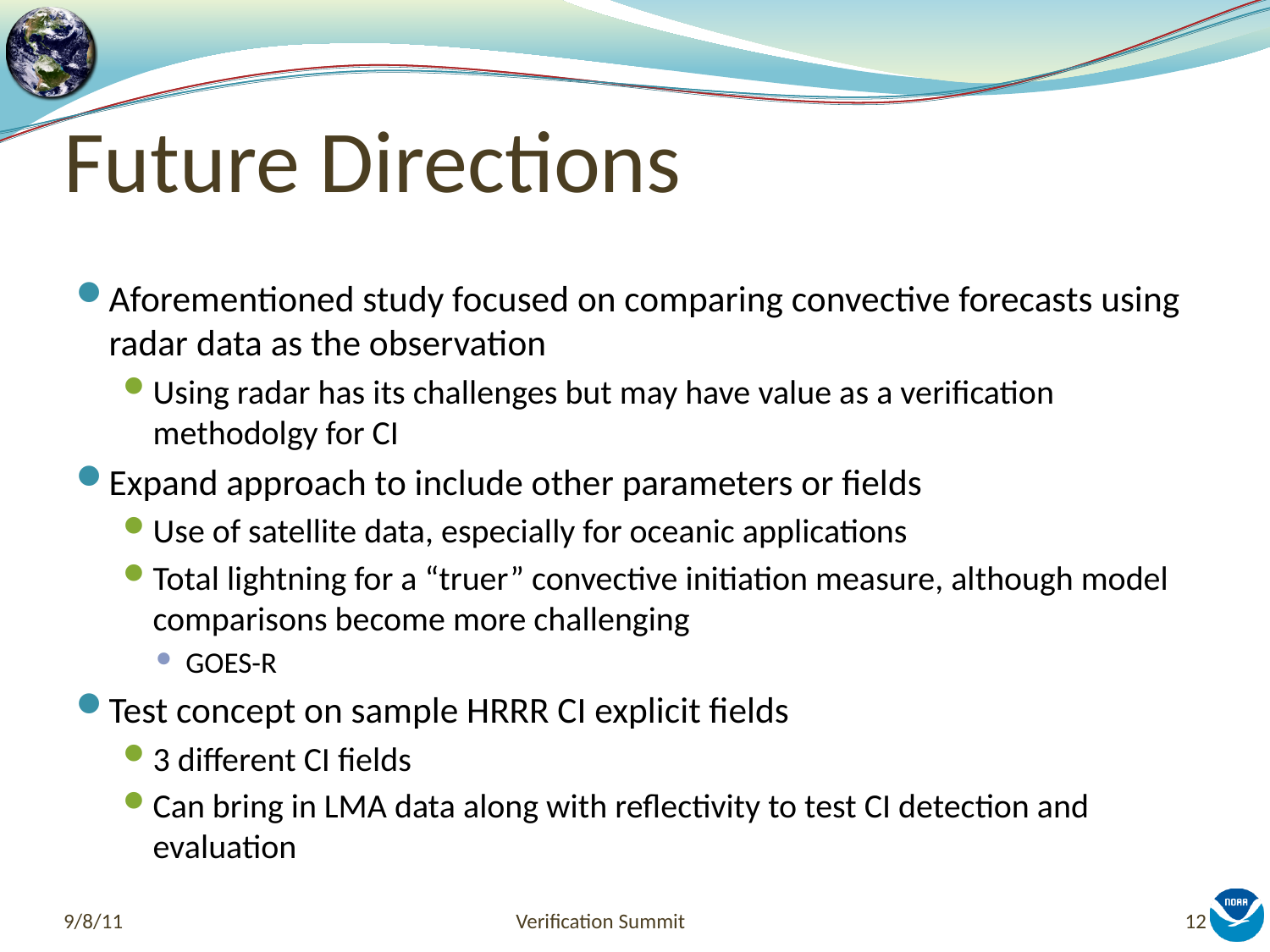

# Future Directions
Aforementioned study focused on comparing convective forecasts using radar data as the observation
Using radar has its challenges but may have value as a verification methodolgy for CI
Expand approach to include other parameters or fields
Use of satellite data, especially for oceanic applications
Total lightning for a “truer” convective initiation measure, although model comparisons become more challenging
GOES-R
Test concept on sample HRRR CI explicit fields
3 different CI fields
Can bring in LMA data along with reflectivity to test CI detection and evaluation
9/8/11
Verification Summit
12